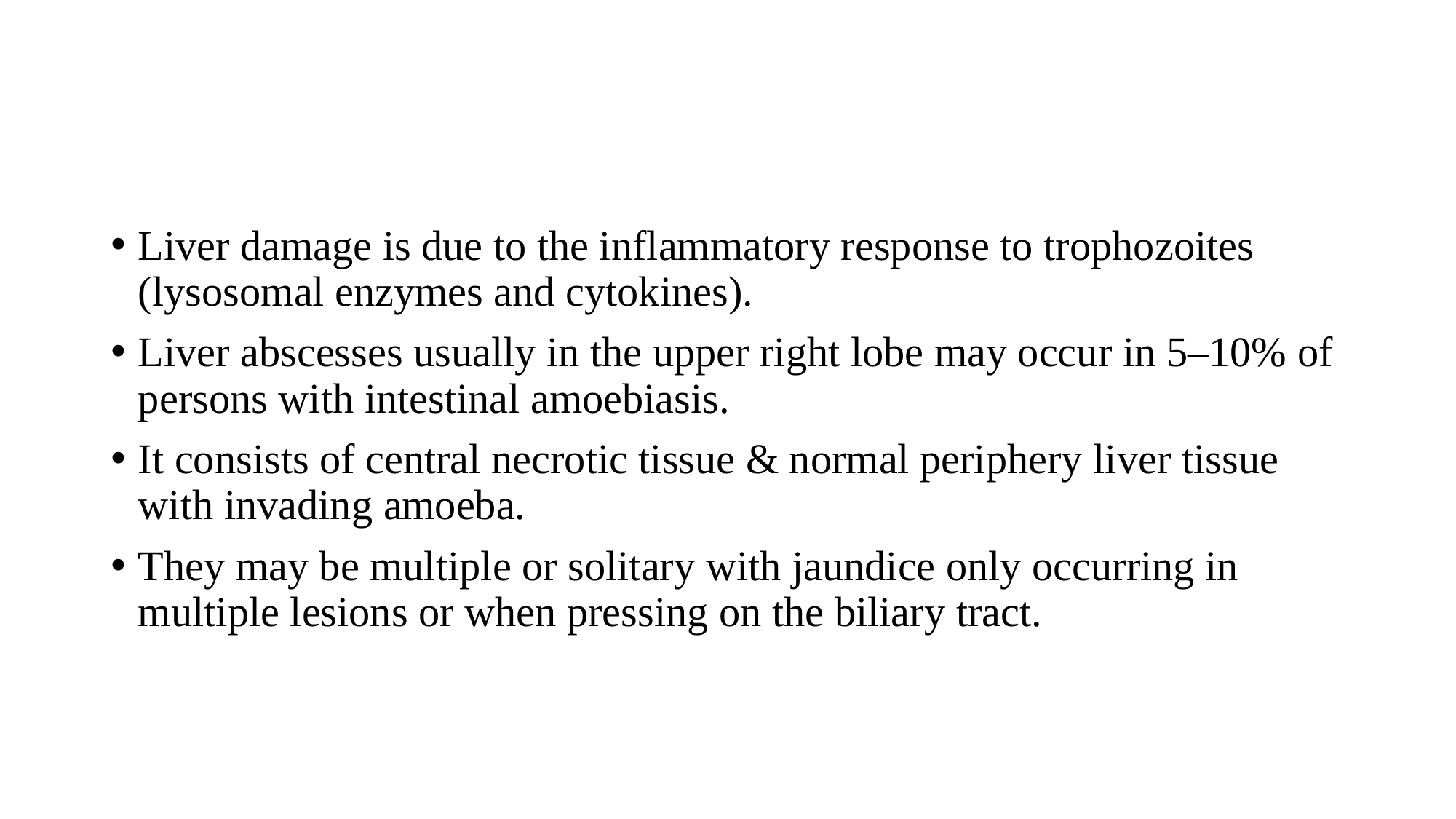

Liver damage is due to the inflammatory response to trophozoites (lysosomal enzymes and cytokines).
Liver abscesses usually in the upper right lobe may occur in 5–10% of persons with intestinal amoebiasis.
It consists of central necrotic tissue & normal periphery liver tissue with invading amoeba.
They may be multiple or solitary with jaundice only occurring in multiple lesions or when pressing on the biliary tract.